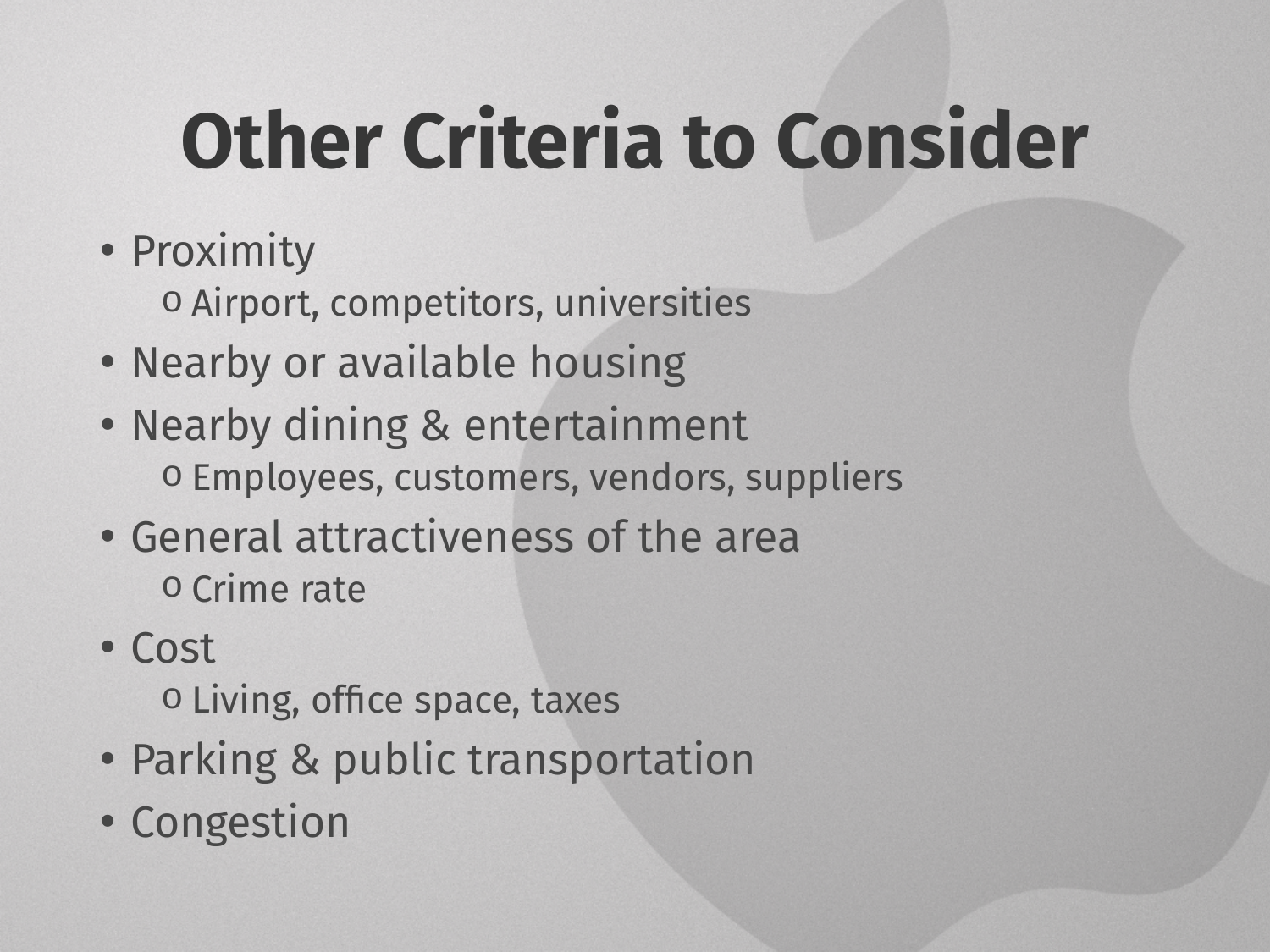

# Other Criteria to Consider
Proximity
Airport, competitors, universities
Nearby or available housing
Nearby dining & entertainment
Employees, customers, vendors, suppliers
General attractiveness of the area
Crime rate
Cost
Living, office space, taxes
Parking & public transportation
Congestion